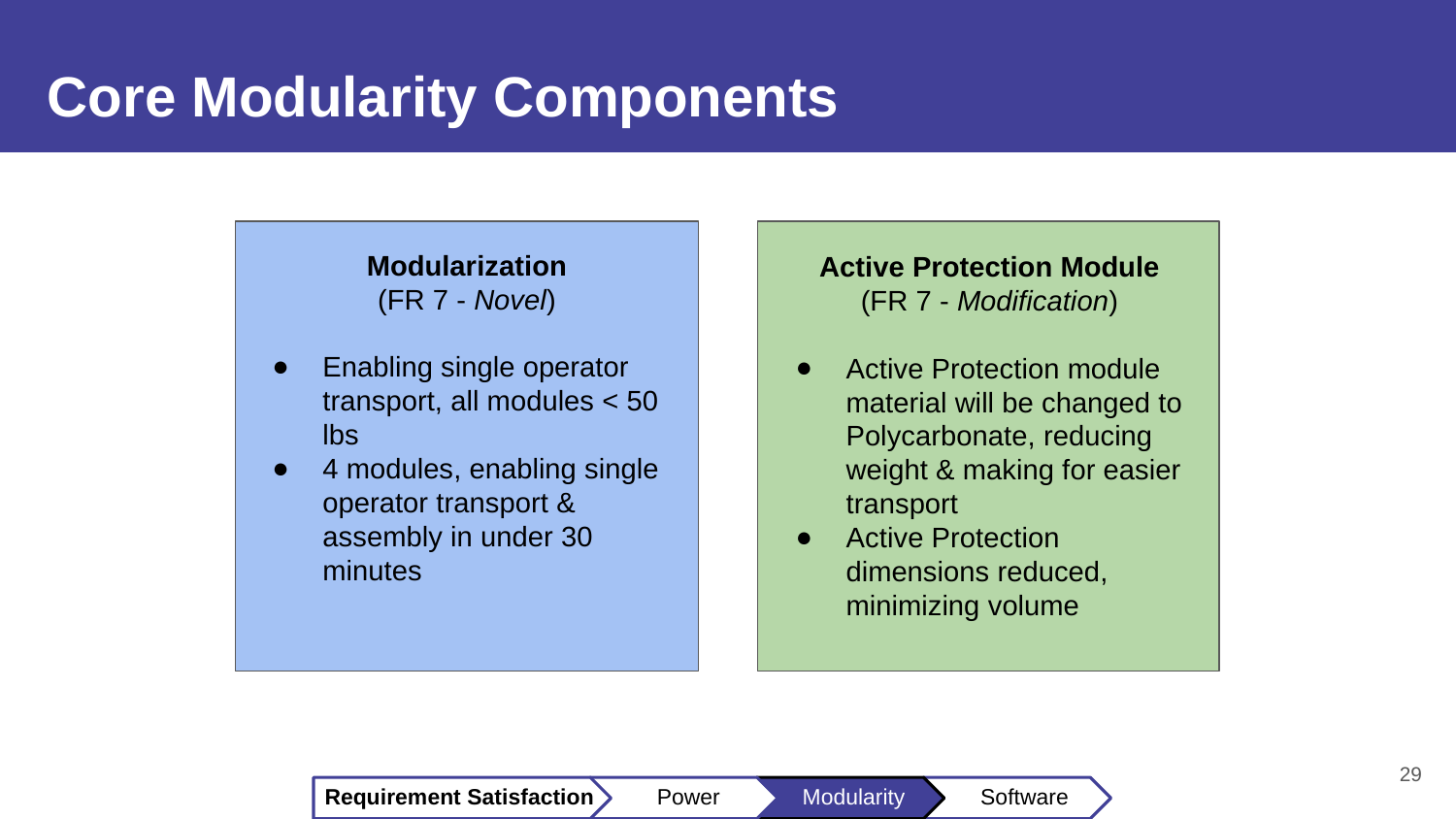

# Core Modularity Components

Modularization
(FR 7 - Novel)

Enabling single operator transport, all modules < 50 lbs
4 modules, enabling single operator transport & assembly in under 30 minutes

Active Protection Module
(FR 7 - Modification)

Active Protection module material will be changed to Polycarbonate, reducing weight & making for easier transport
Active Protection dimensions reduced, minimizing volume
29
 Requirement Satisfaction          Power             Modularity            Software